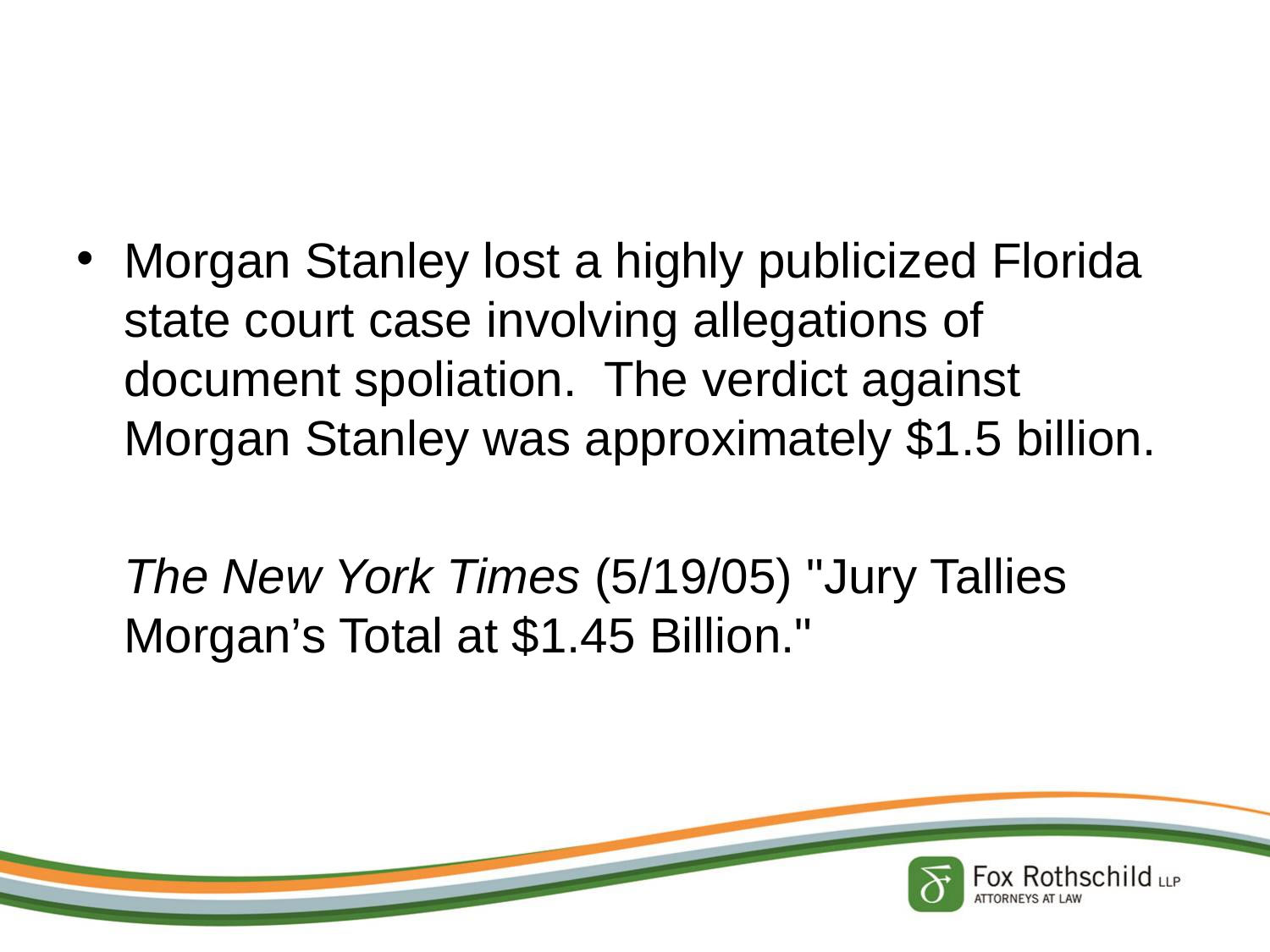

Morgan Stanley lost a highly publicized Florida state court case involving allegations of document spoliation.  The verdict against Morgan Stanley was approximately $1.5 billion.

	The New York Times (5/19/05) "Jury Tallies Morgan’s Total at $1.45 Billion."